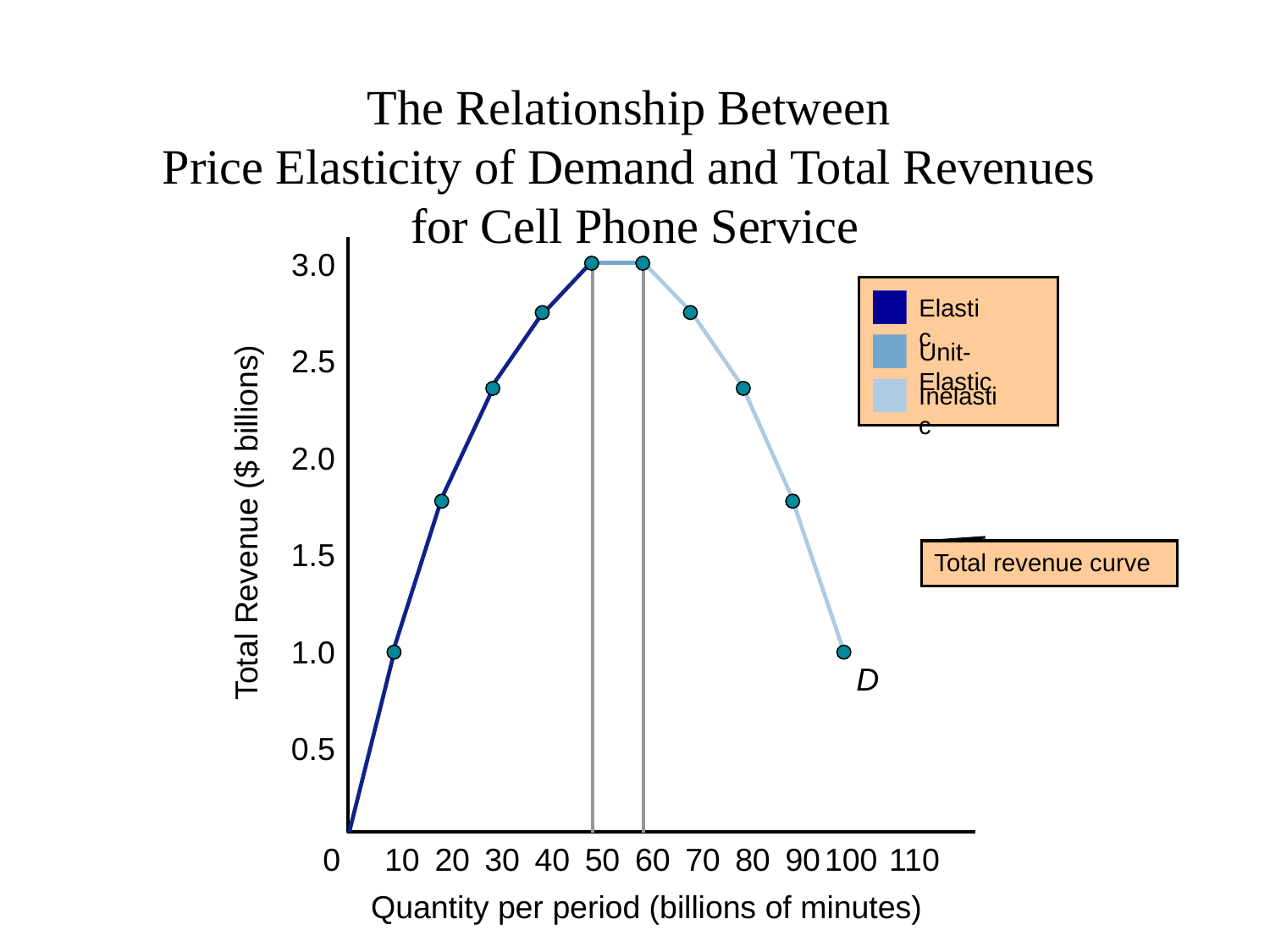

# The Relationship Between Price Elasticity of Demand and Total Revenues for Cell Phone Service
3.0

Elastic

Unit-Elastic

2.5
Inelastic

2.0

Total Revenue ($ billions)
1.5
Total revenue curve
1.0

D
0.5
0
10
20
30
40
50
60
70
80
90
100
110

Quantity per period (billions of minutes)